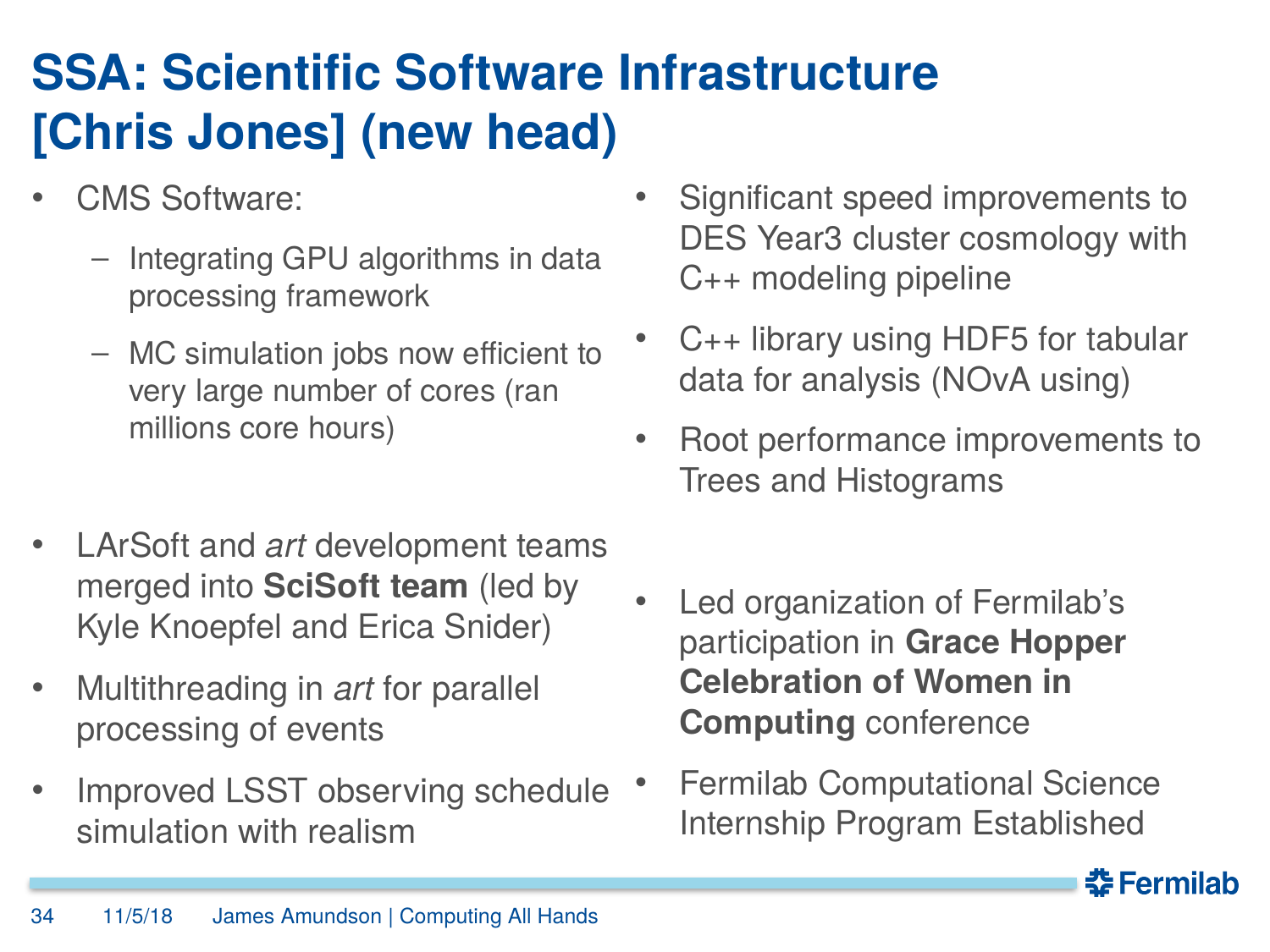

# SSA: Scientific Software Infrastructure [Chris Jones] (new head)

CMS Software:
Integrating GPU algorithms in data processing framework
MC simulation jobs now efficient to very large number of cores (ran millions core hours)

LArSoft and art development teams merged into SciSoft team (led by Kyle Knoepfel and Erica Snider)
Multithreading in art for parallel processing of events
Improved LSST observing schedule simulation with realism
Significant speed improvements to DES Year3 cluster cosmology with C++ modeling pipeline
C++ library using HDF5 for tabular data for analysis (NOvA using)
Root performance improvements to Trees and Histograms

Led organization of Fermilab’s participation in Grace Hopper Celebration of Women in Computing conference
Fermilab Computational Science Internship Program Established
34
11/5/18
James Amundson | Computing All Hands